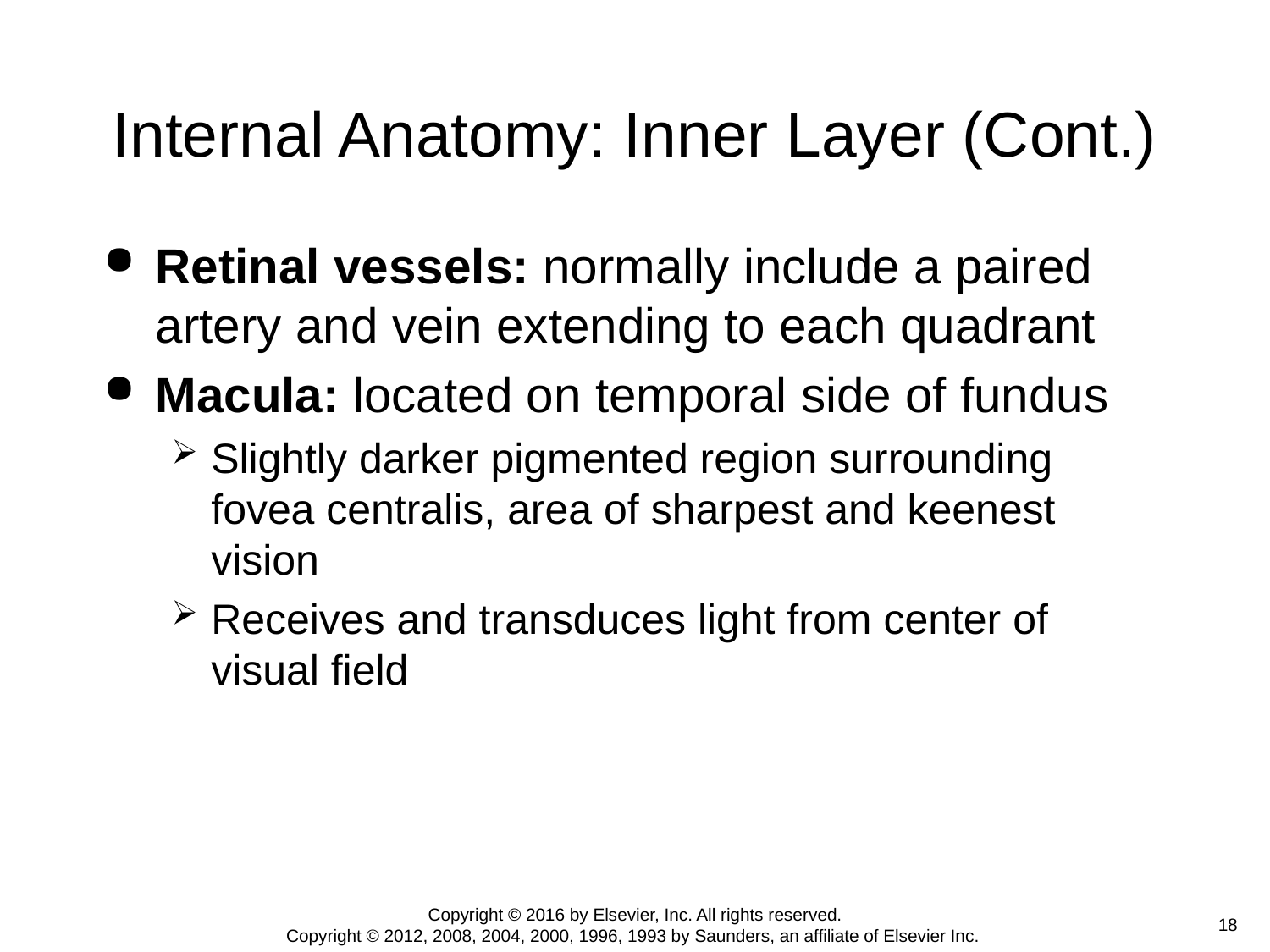

# Internal Anatomy: Inner Layer (Cont.)
Retinal vessels: normally include a paired artery and vein extending to each quadrant
Macula: located on temporal side of fundus
Slightly darker pigmented region surrounding fovea centralis, area of sharpest and keenest vision
Receives and transduces light from center of visual field
Copyright © 2016 by Elsevier, Inc. All rights reserved.
Copyright © 2012, 2008, 2004, 2000, 1996, 1993 by Saunders, an affiliate of Elsevier Inc.
 18